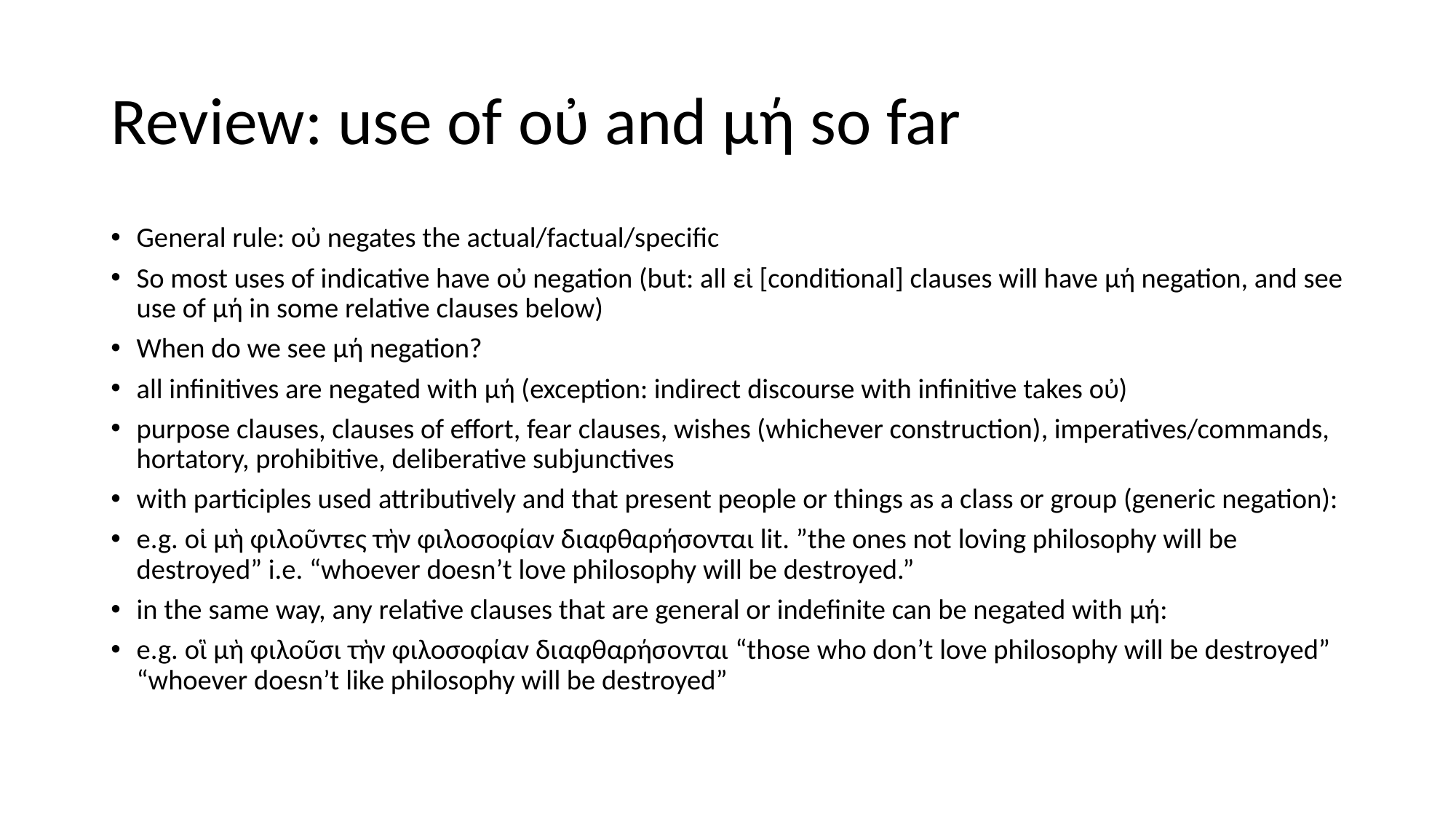

# Review: use of οὐ and μή so far
General rule: οὐ negates the actual/factual/specific
So most uses of indicative have οὐ negation (but: all εἰ [conditional] clauses will have μή negation, and see use of μή in some relative clauses below)
When do we see μή negation?
all infinitives are negated with μή (exception: indirect discourse with infinitive takes οὐ)
purpose clauses, clauses of effort, fear clauses, wishes (whichever construction), imperatives/commands, hortatory, prohibitive, deliberative subjunctives
with participles used attributively and that present people or things as a class or group (generic negation):
e.g. οἱ μὴ φιλοῦντες τὴν φιλοσοφίαν διαφθαρήσονται lit. ”the ones not loving philosophy will be destroyed” i.e. “whoever doesn’t love philosophy will be destroyed.”
in the same way, any relative clauses that are general or indefinite can be negated with μή:
e.g. οἳ μὴ φιλοῦσι τὴν φιλοσοφίαν διαφθαρήσονται “those who don’t love philosophy will be destroyed” “whoever doesn’t like philosophy will be destroyed”